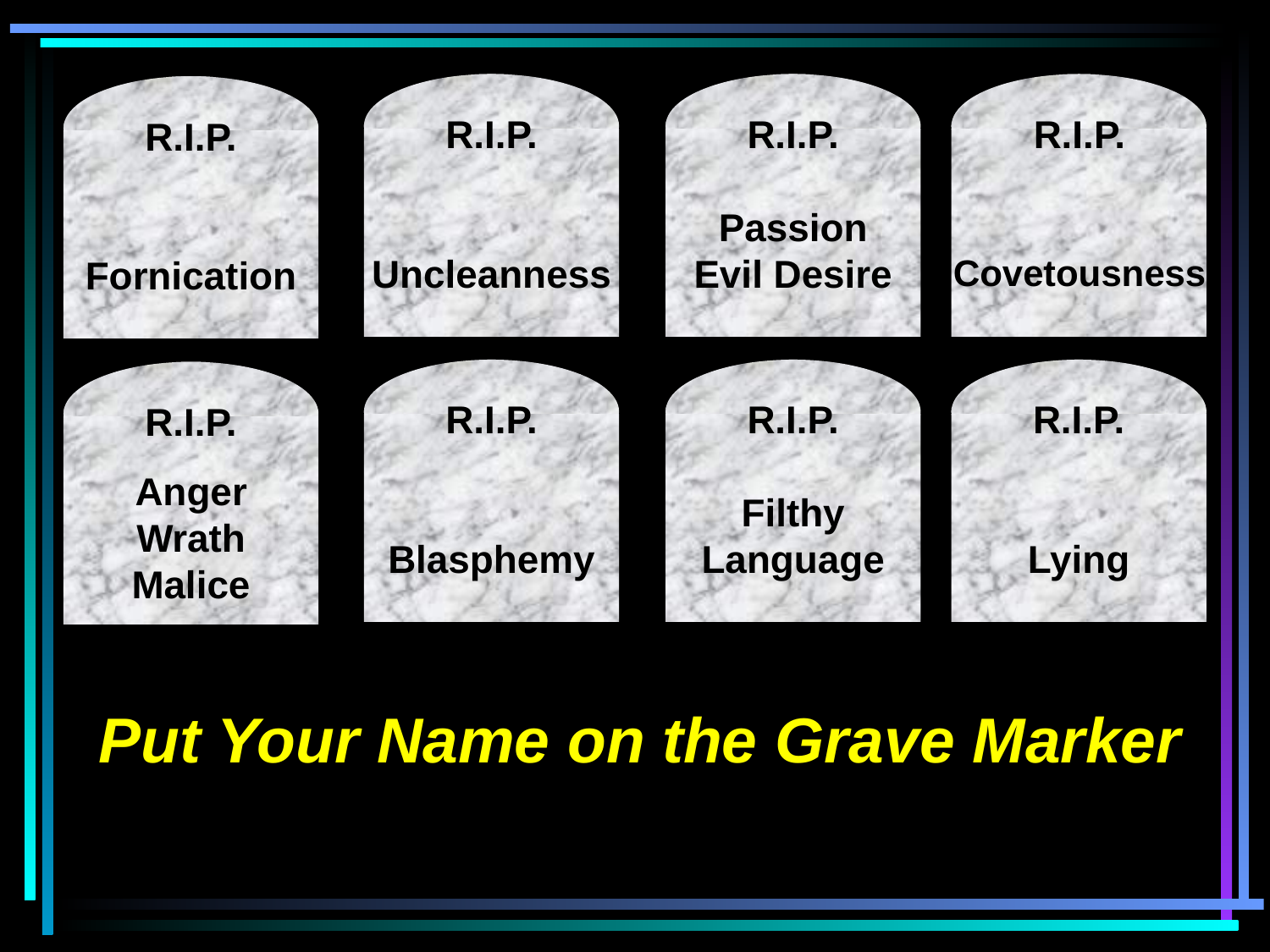

R.I.P.

Uncleanness

R.I.P.

Passion
Evil Desire

R.I.P.

Fornication

R.I.P.

Covetousness

R.I.P.

Blasphemy

R.I.P.

Filthy
Language

R.I.P.

Lying

R.I.P.

Anger
Wrath
Malice

Put Your Name on the Grave Marker